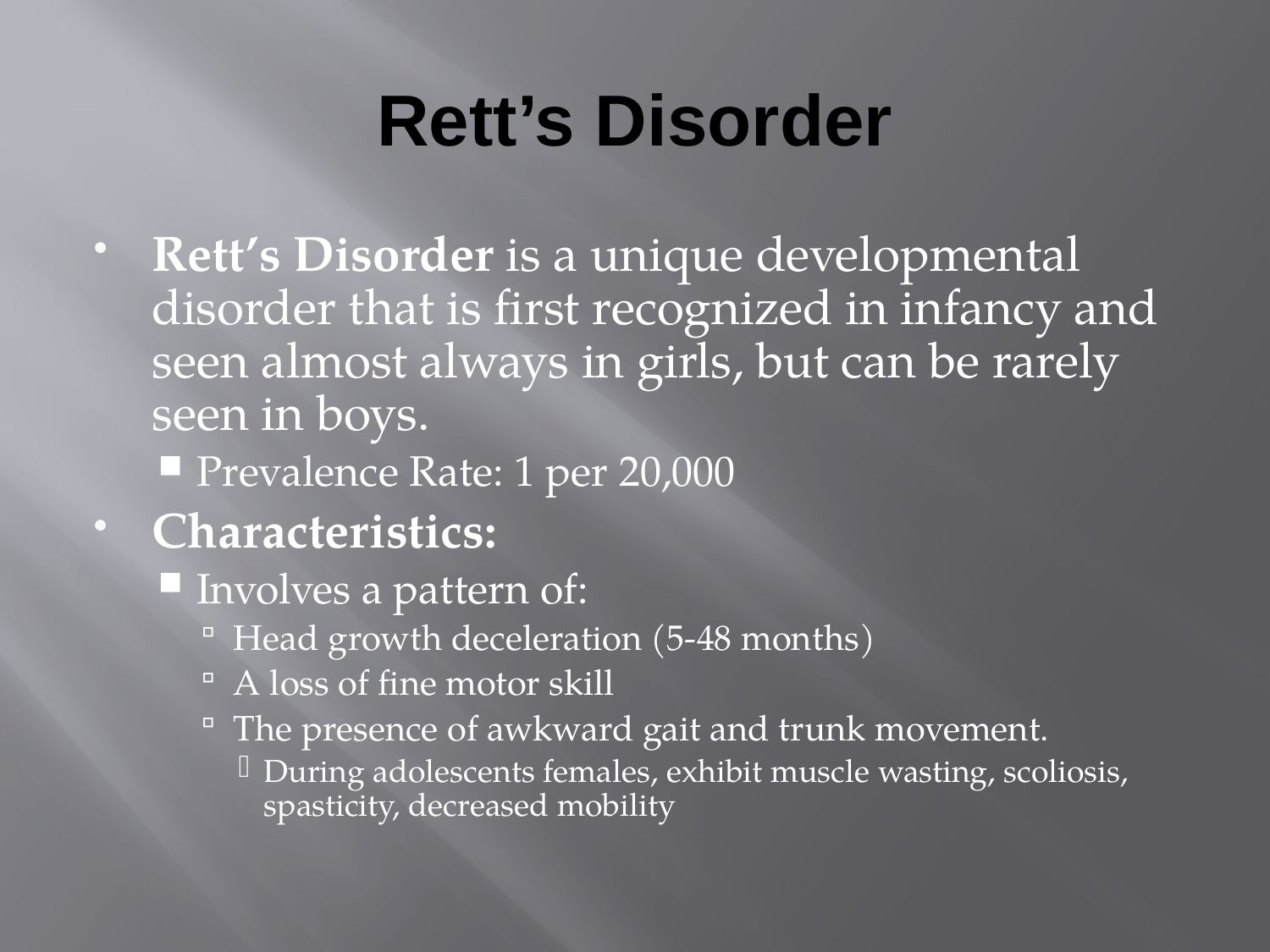

# Rett’s Disorder
Rett’s Disorder is a unique developmental disorder that is first recognized in infancy and seen almost always in girls, but can be rarely seen in boys.
Prevalence Rate: 1 per 20,000
Characteristics:
Involves a pattern of:
Head growth deceleration (5-48 months)
A loss of fine motor skill
The presence of awkward gait and trunk movement.
During adolescents females, exhibit muscle wasting, scoliosis, spasticity, decreased mobility